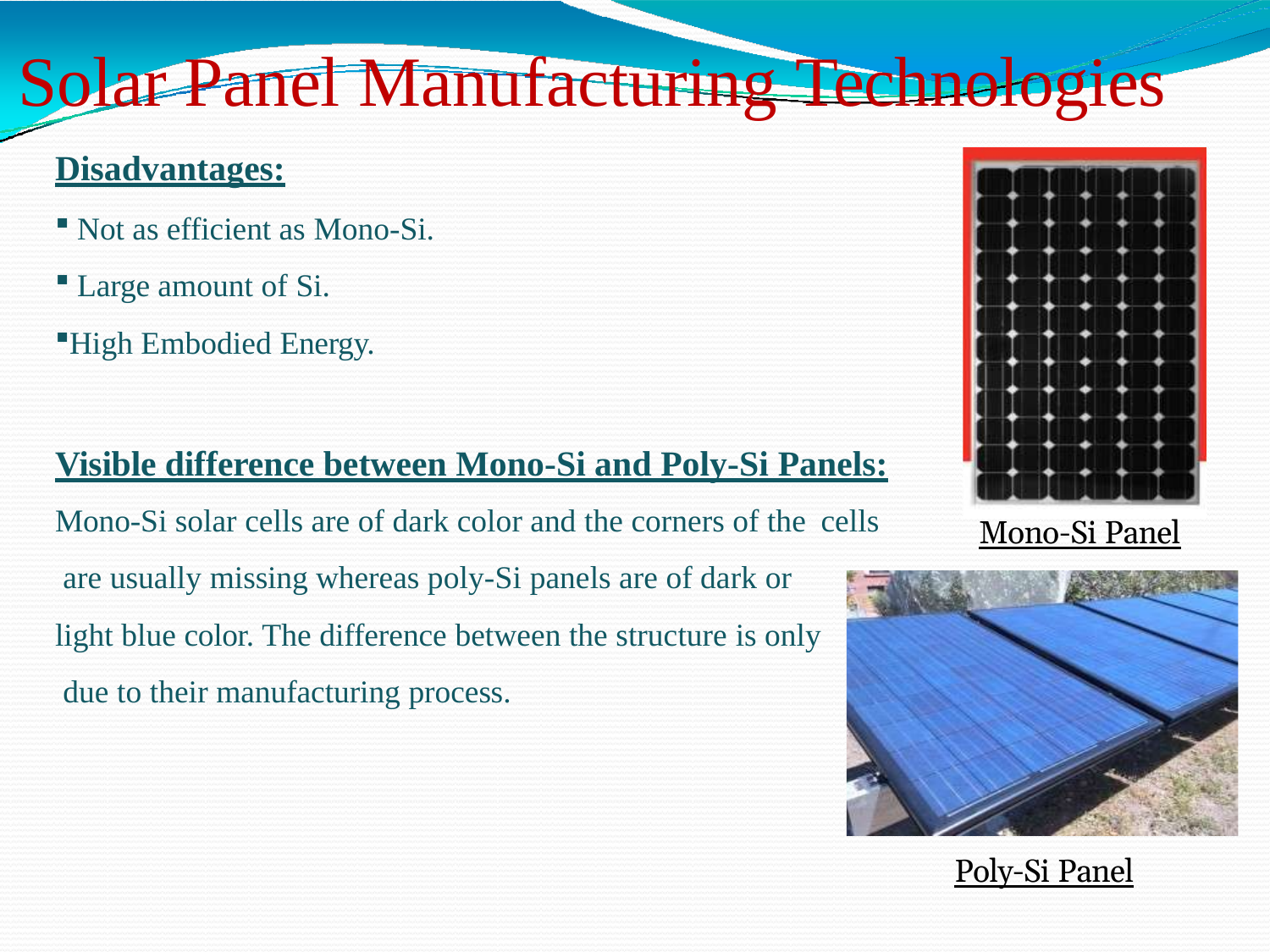

# Solar Panel Manufacturing Technologies
Disadvantages:
Not as efficient as Mono-Si.
Large amount of Si.
High Embodied Energy.

Visible difference between Mono-Si and Poly-Si Panels:

Mono-Si solar cells are of dark color and the corners of the cells  are usually missing whereas poly-Si panels are of dark or
light blue color. The difference between the structure is only  due to their manufacturing process.
Mono-Si Panel

Poly-Si Panel